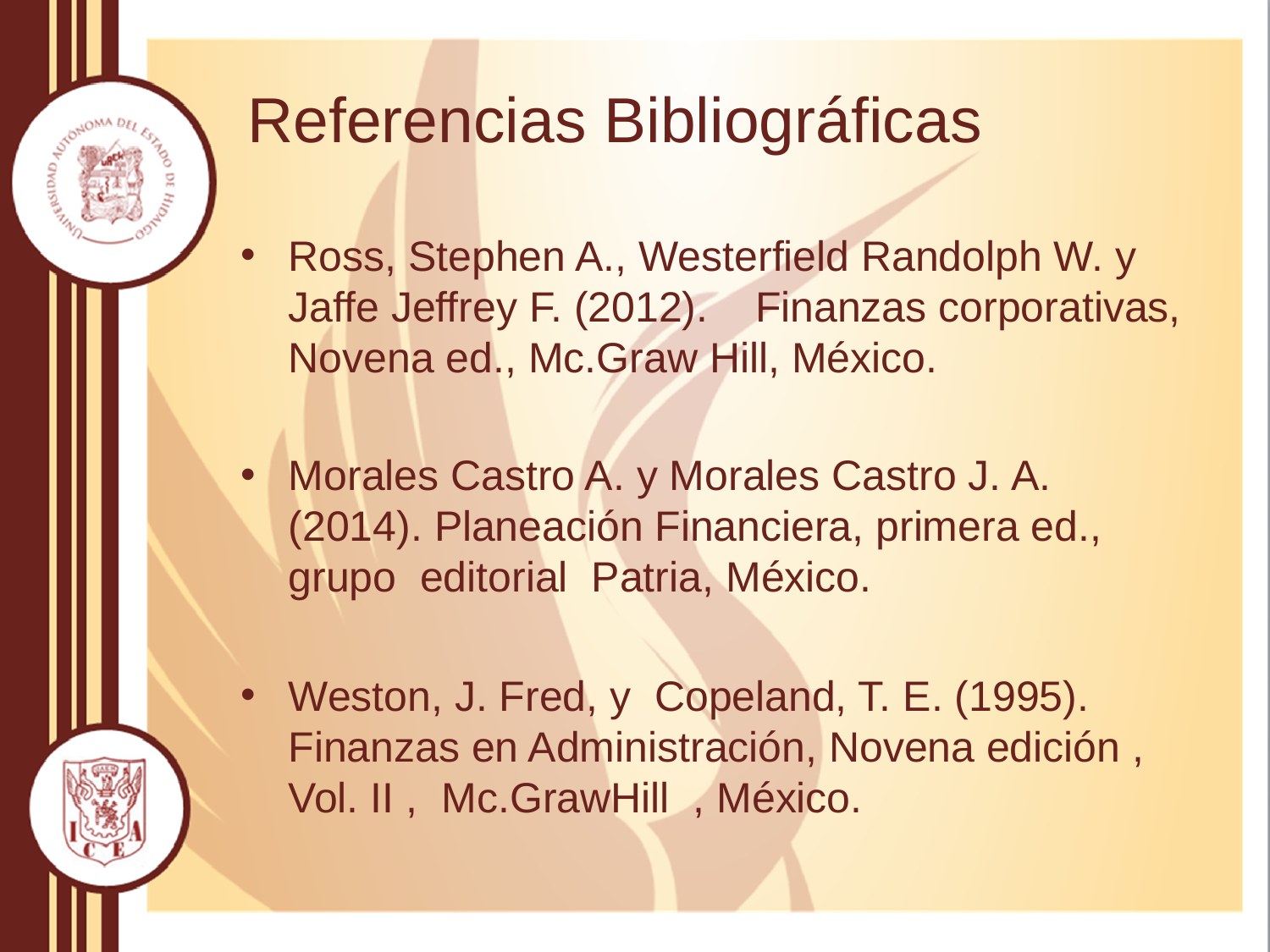

# Referencias Bibliográficas
Ross, Stephen A., Westerfield Randolph W. y Jaffe Jeffrey F. (2012).    Finanzas corporativas,  Novena ed., Mc.Graw Hill, México.

Morales Castro A. y Morales Castro J. A. (2014). Planeación Financiera, primera ed., grupo  editorial  Patria, México.

Weston, J. Fred, y  Copeland, T. E. (1995). Finanzas en Administración, Novena edición ,   Vol. II ,  Mc.GrawHill  , México.